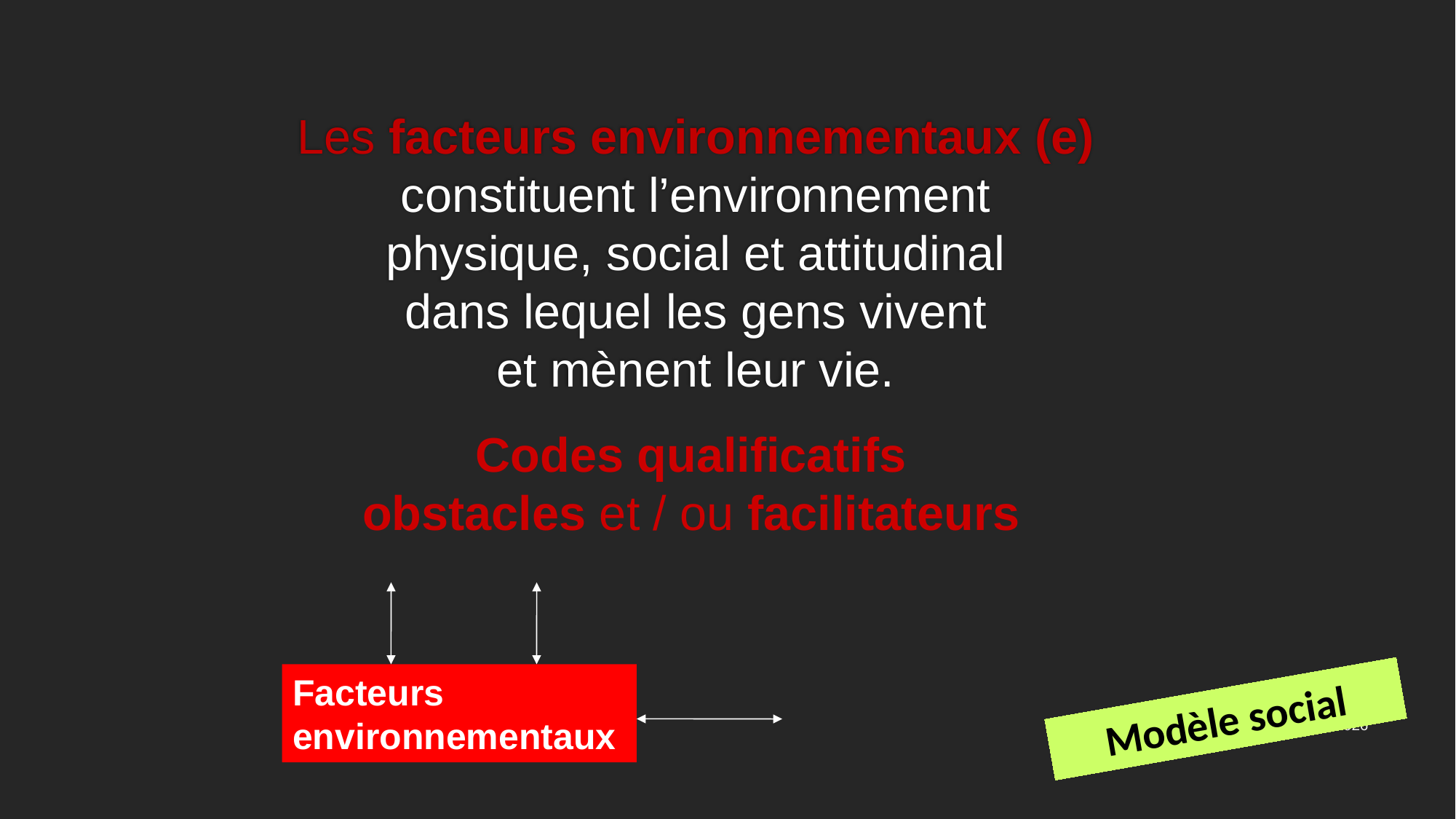

Les facteurs environnementaux (e) constituent l’environnement
physique, social et attitudinal
dans lequel les gens vivent
et mènent leur vie.
Codes qualificatifs
obstacles et / ou facilitateurs

Facteurs environnementaux
Modèle social
EHESP - CC OMS FCI-CIF - 2026